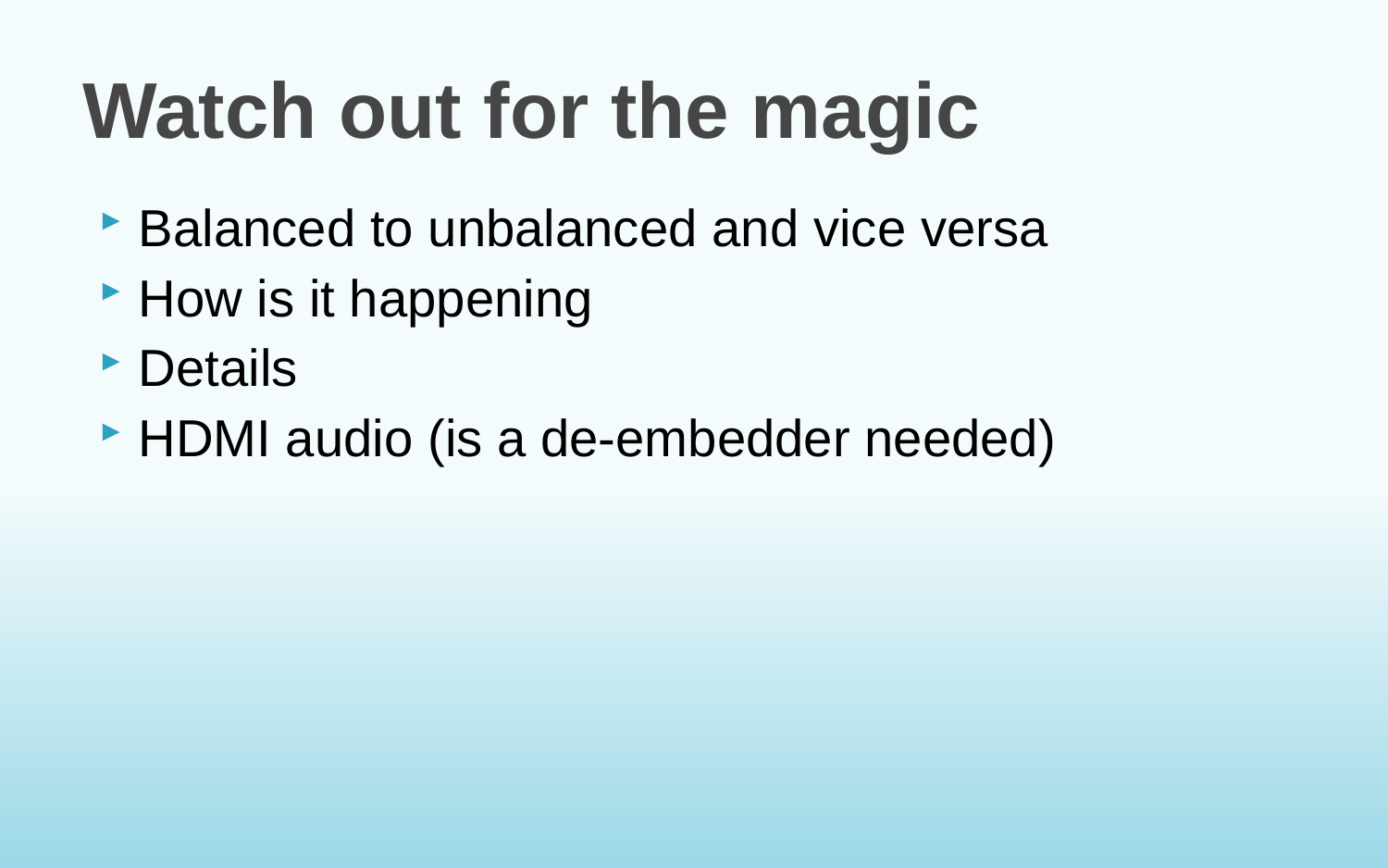

# Watch out for the magic
Balanced to unbalanced and vice versa
How is it happening
Details
HDMI audio (is a de-embedder needed)